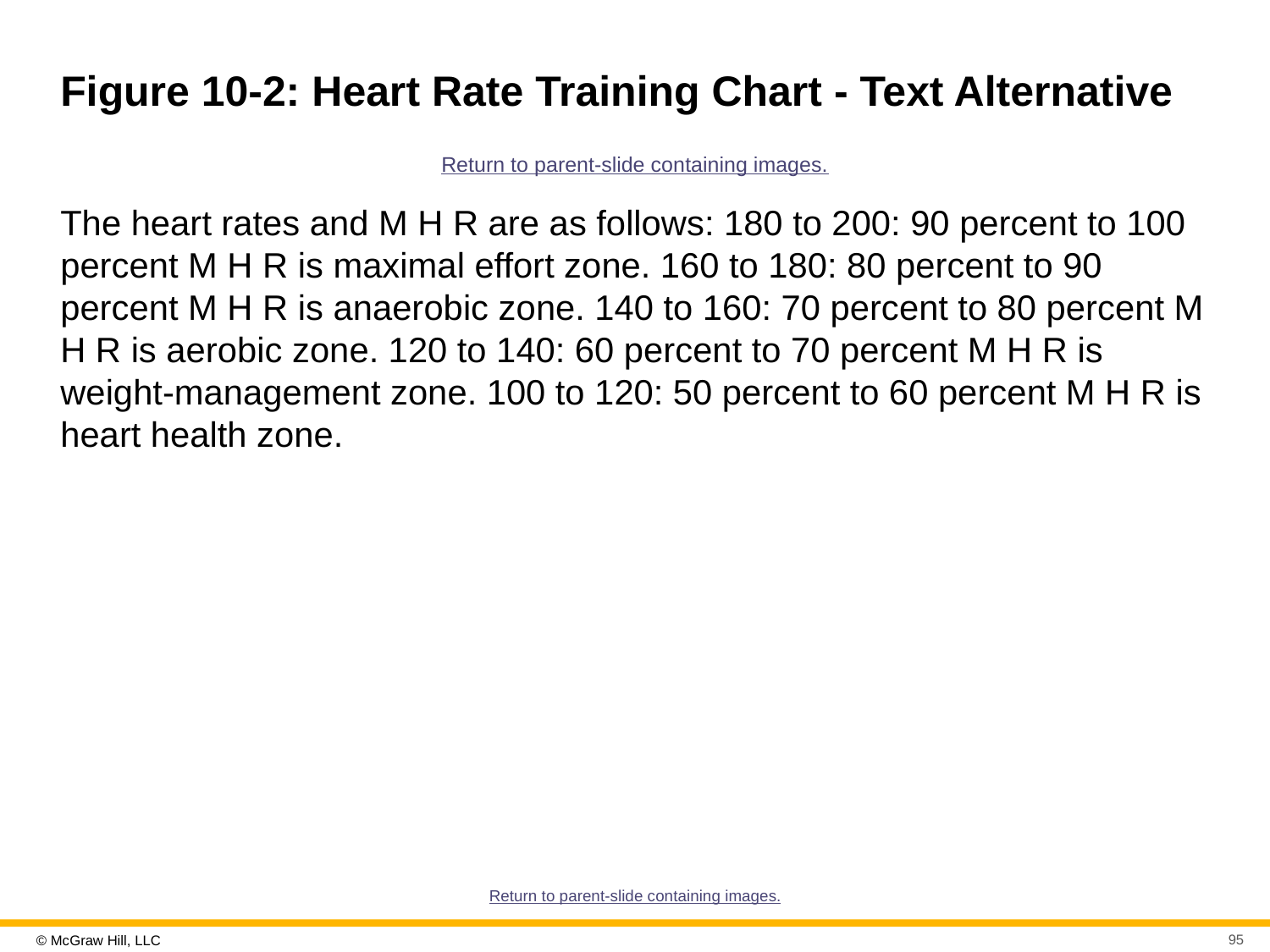

# Figure 10-2: Heart Rate Training Chart - Text Alternative
Return to parent-slide containing images.
The heart rates and M H R are as follows: 180 to 200: 90 percent to 100 percent M H R is maximal effort zone. 160 to 180: 80 percent to 90 percent M H R is anaerobic zone. 140 to 160: 70 percent to 80 percent M H R is aerobic zone. 120 to 140: 60 percent to 70 percent M H R is weight-management zone. 100 to 120: 50 percent to 60 percent M H R is heart health zone.
Return to parent-slide containing images.
95